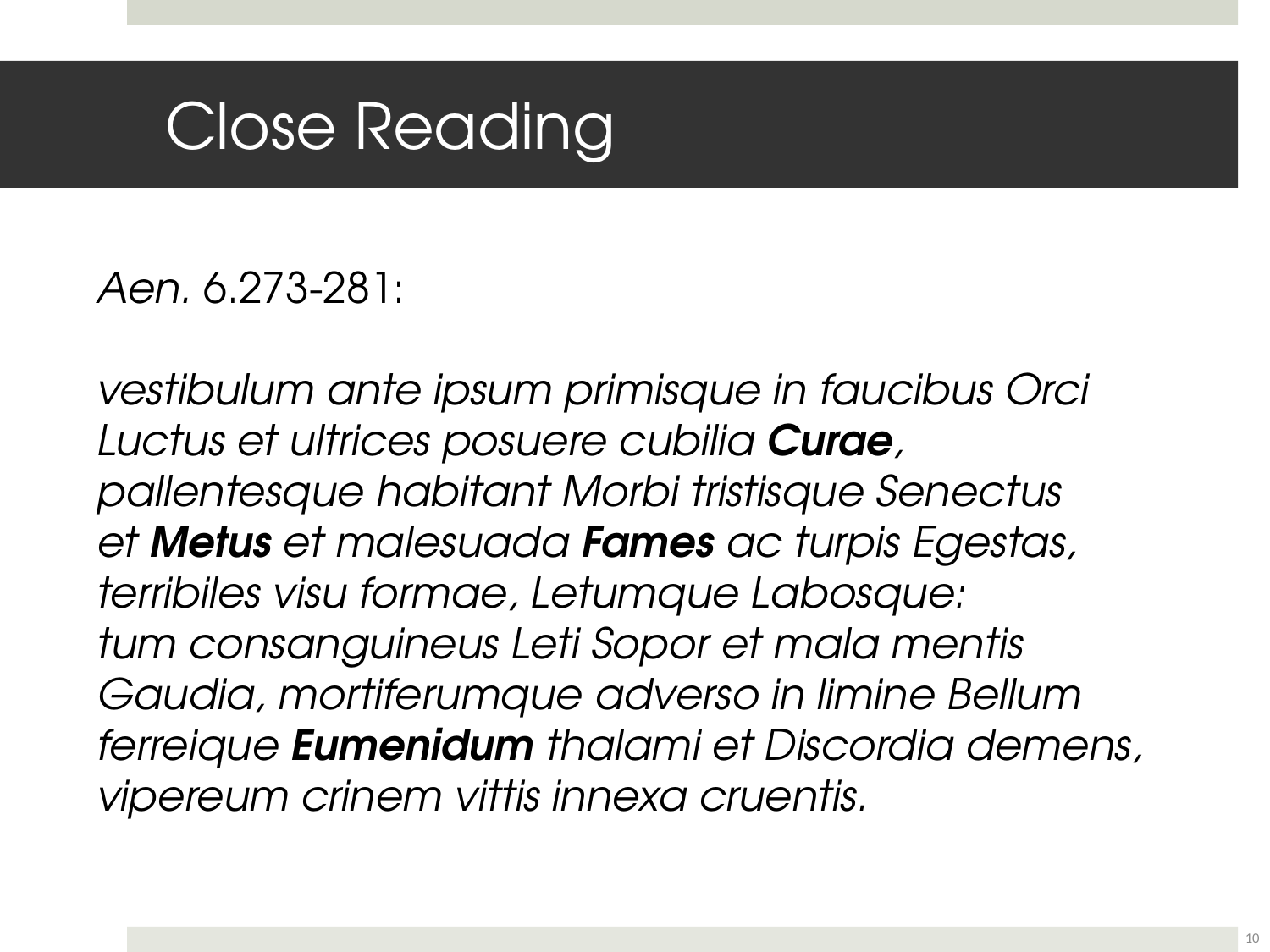

# Close Reading

Aen. 6.273-281:

vestibulum ante ipsum primisque in faucibus Orci
Luctus et ultrices posuere cubilia Curae,
pallentesque habitant Morbi tristisque Senectus
et Metus et malesuada Fames ac turpis Egestas,
terribiles visu formae, Letumque Labosque:
tum consanguineus Leti Sopor et mala mentis
Gaudia, mortiferumque adverso in limine Bellum
ferreique Eumenidum thalami et Discordia demens,
vipereum crinem vittis innexa cruentis.

10